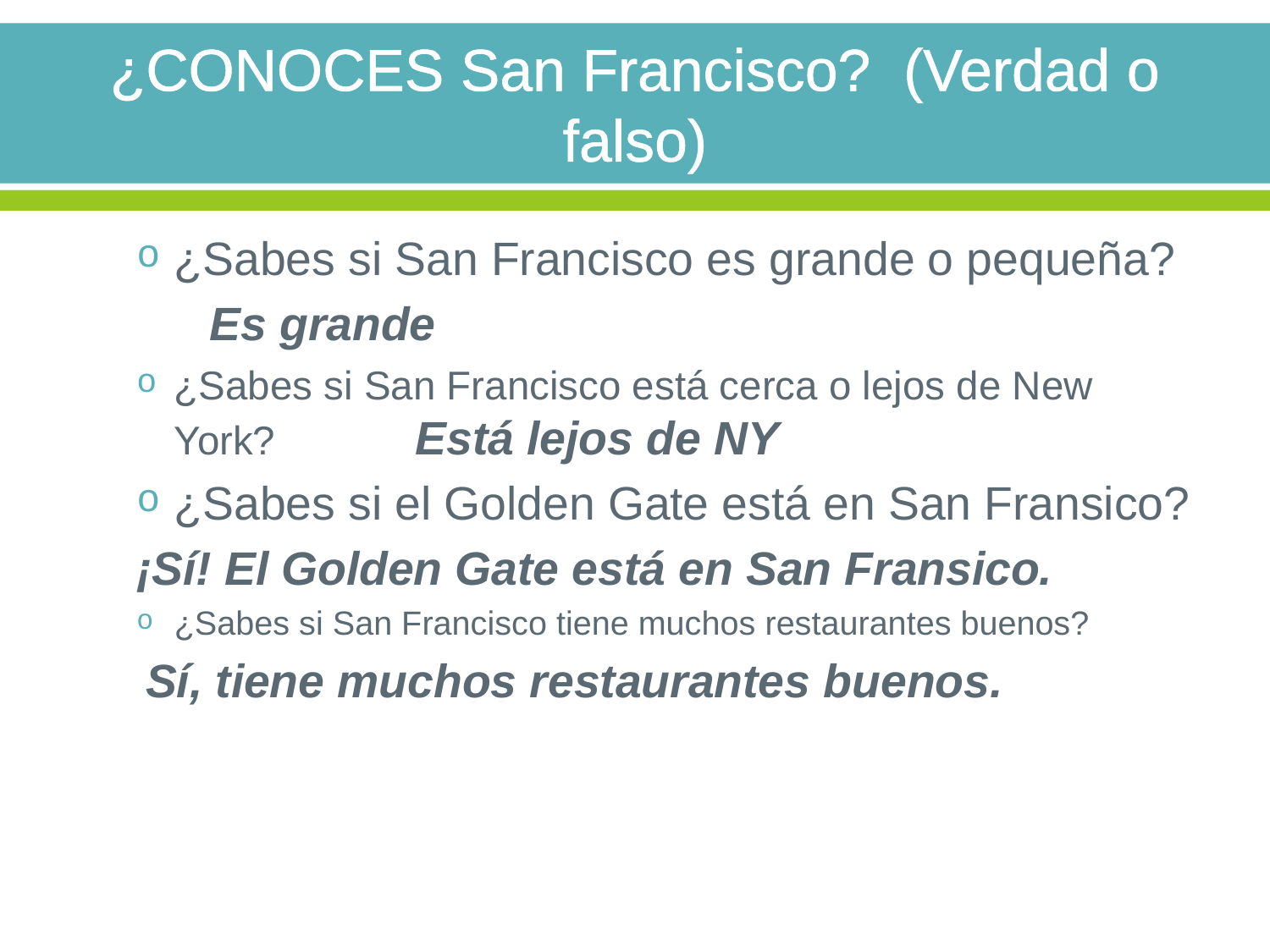

# ¿CONOCES San Francisco?  (Verdad o falso)
¿Sabes si San Francisco es grande o pequeña?
 Es grande
¿Sabes si San Francisco está cerca o lejos de New York?  	Está lejos de NY
¿Sabes si el Golden Gate está en San Fransico?
	¡Sí! El Golden Gate está en San Fransico.
¿Sabes si San Francisco tiene muchos restaurantes buenos?
	 Sí, tiene muchos restaurantes buenos.